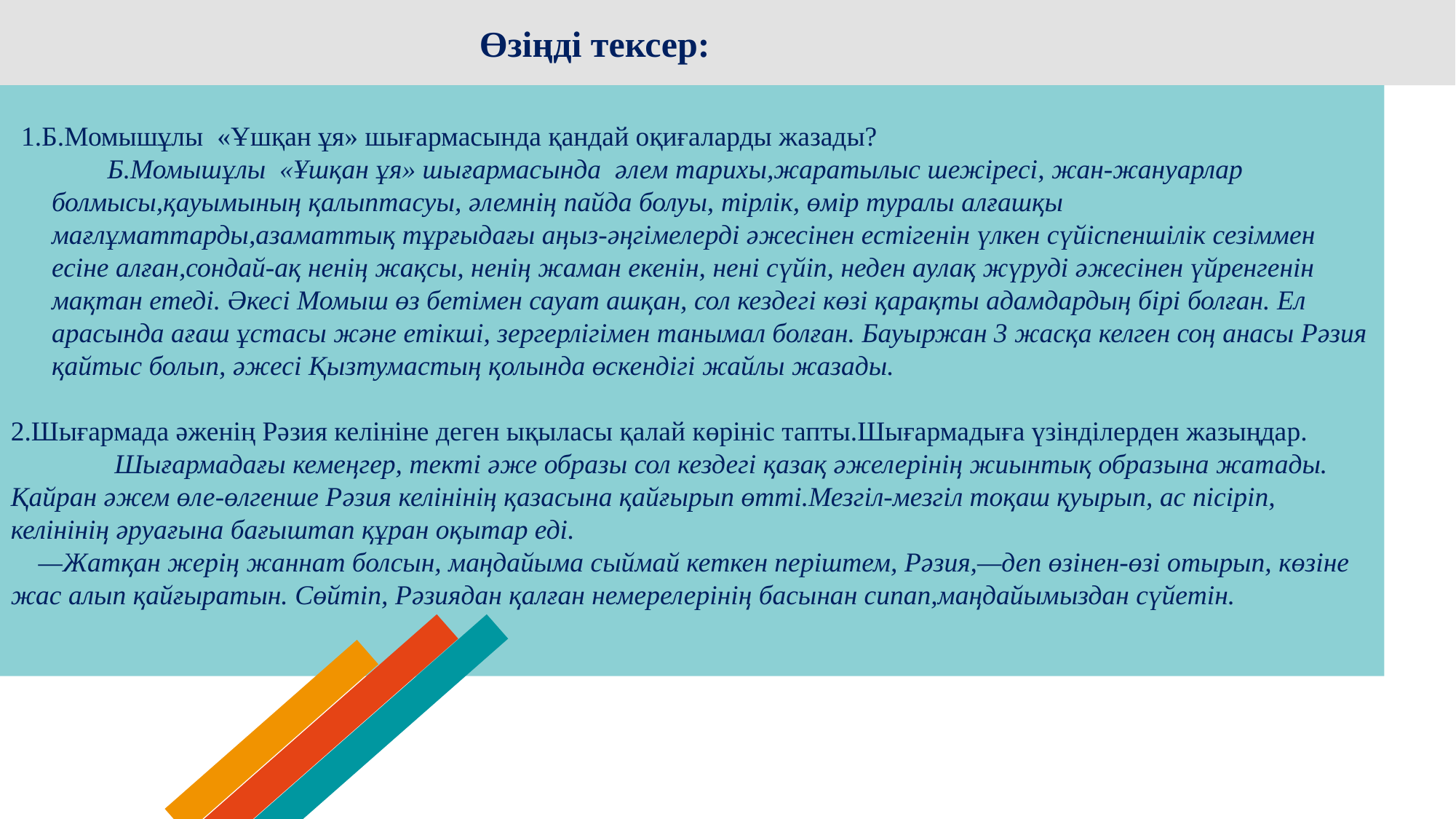

Өзіңді тексер:

1.Б.Момышұлы  «Ұшқан ұя» шығармасында қандай оқиғаларды жазады?
              Б.Момышұлы  «Ұшқан ұя» шығармасында  әлем тарихы,жаратылыс шежіресі, жан-жануарлар болмысы,қауымының қалыптасуы, әлемнің пайда болуы, тірлік, өмір туралы алғашқы мағлұматтарды,азаматтық тұрғыдағы аңыз-әңгімелерді әжесінен естігенін үлкен сүйіспеншілік сезіммен есіне алған,сондай-ақ ненің жақсы, ненің жаман екенін, нені сүйіп, неден аулақ жүруді әжесінен үйренгенін мақтан етеді. Әкесі Момыш өз бетімен сауат ашқан, сол кездегі көзі қарақты адамдардың бірі болған. Ел арасында ағаш ұстасы және етікші, зергерлігімен танымал болған. Бауыржан 3 жасқа келген соң анасы Рәзия қайтыс болып, әжесі Қызтумастың қолында өскендігі жайлы жазады.

2.Шығармада әженің Рәзия келініне деген ықыласы қалай көрініс тапты.Шығармадыға үзінділерден жазыңдар.
               Шығармадағы кемеңгер, текті әже образы сол кездегі қазақ әжелерінің жиынтық образына жатады. Қайран әжем өле-өлгенше Рәзия келінінің қазасына қайғырып өтті.Мезгіл-мезгіл тоқаш қуырып, ас пісіріп, келінінің әруағына бағыштап құран оқытар еді.
    —Жатқан жерің жаннат болсын, маңдайыма сыймай кеткен періштем, Рәзия,—деп өзінен-өзі отырып, көзіне жас алып қайғыратын. Сөйтіп, Рәзиядан қалған немерелерінің басынан сипап,маңдайымыздан сүйетін.